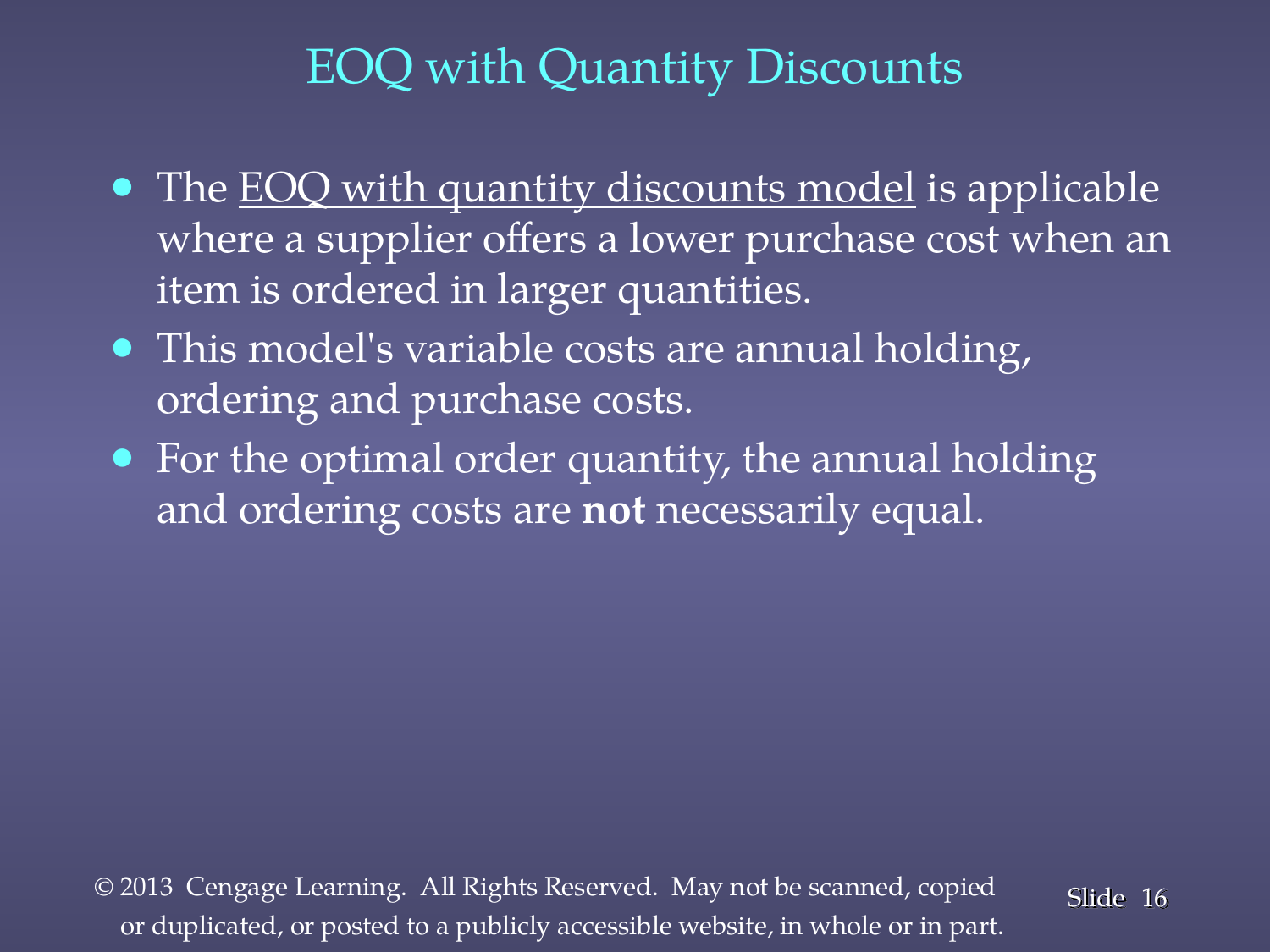

# EOQ with Quantity Discounts
The EOQ with quantity discounts model is applicable where a supplier offers a lower purchase cost when an item is ordered in larger quantities.
This model's variable costs are annual holding, ordering and purchase costs.
For the optimal order quantity, the annual holding and ordering costs are not necessarily equal.